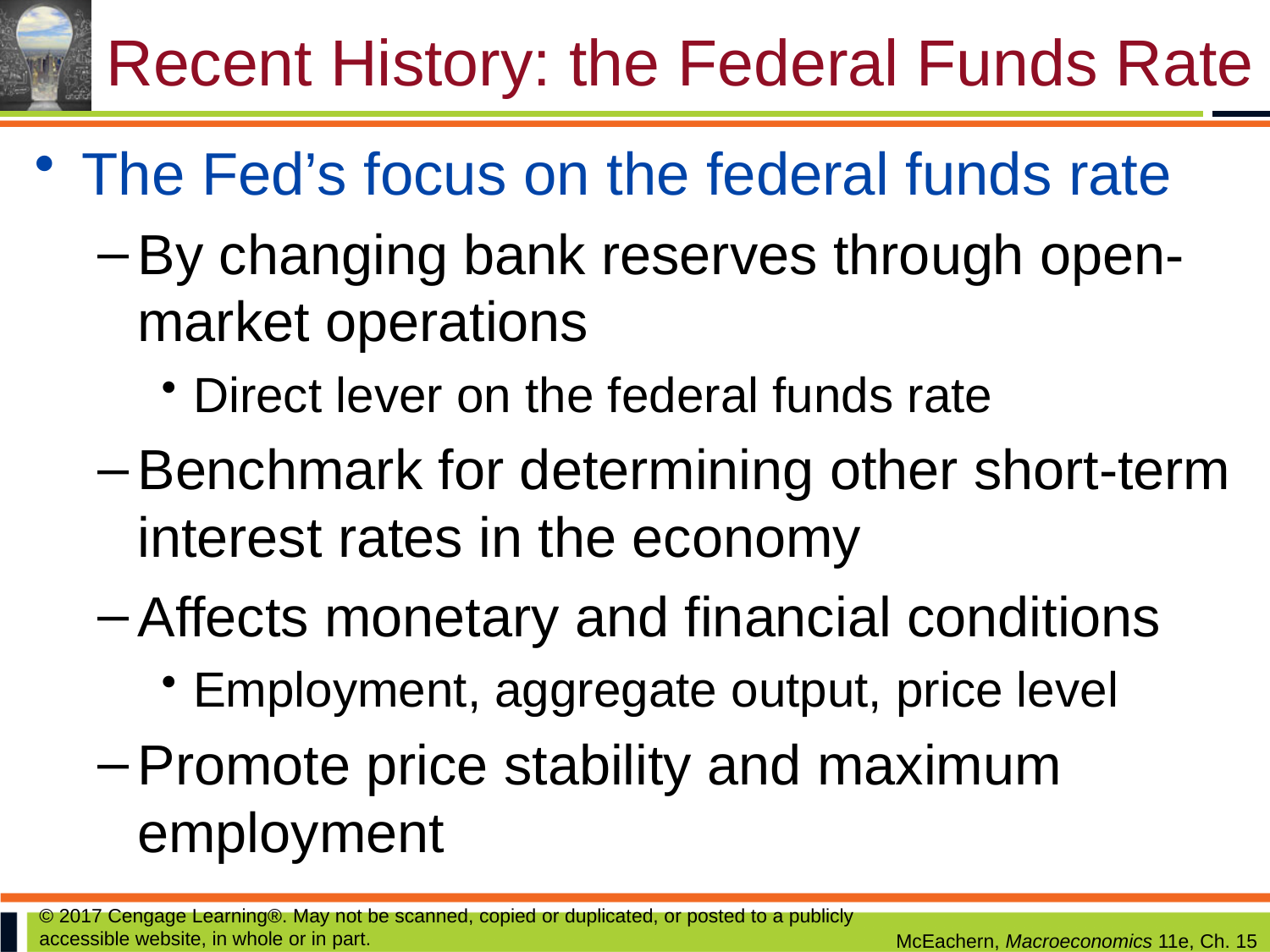

# Recent History: the Federal Funds Rate
The Fed’s focus on the federal funds rate
By changing bank reserves through open-market operations
Direct lever on the federal funds rate
Benchmark for determining other short-term interest rates in the economy
Affects monetary and financial conditions
Employment, aggregate output, price level
Promote price stability and maximum employment
© 2017 Cengage Learning®. May not be scanned, copied or duplicated, or posted to a publicly accessible website, in whole or in part.